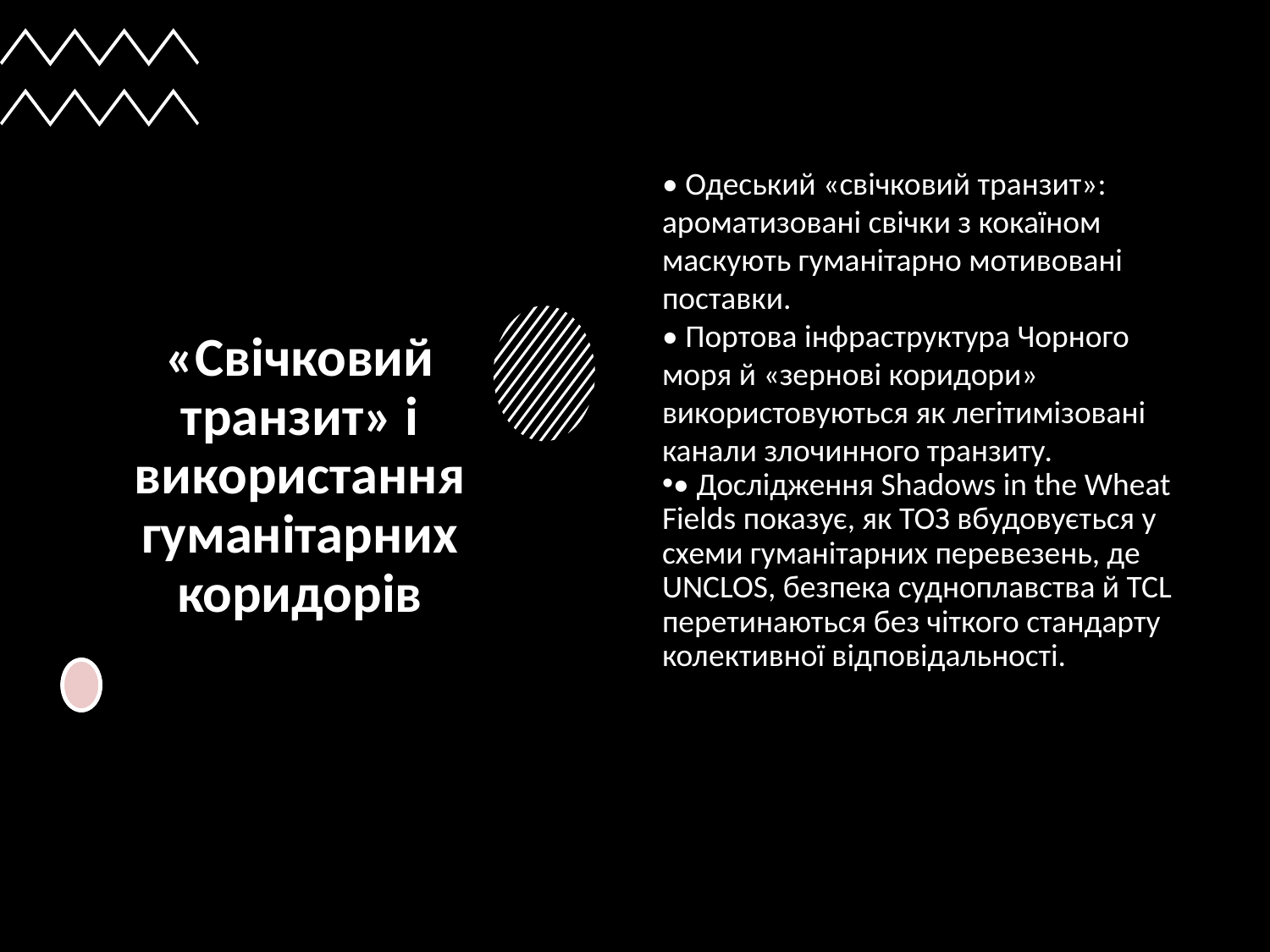

# «Свічковий транзит» і використання гуманітарних коридорів
• Одеський «свічковий транзит»: ароматизовані свічки з кокаїном маскують гуманітарно мотивовані поставки.
• Портова інфраструктура Чорного моря й «зернові коридори» використовуються як легітимізовані канали злочинного транзиту.
• Дослідження Shadows in the Wheat Fields показує, як ТОЗ вбудовується у схеми гуманітарних перевезень, де UNCLOS, безпека судноплавства й TCL перетинаються без чіткого стандарту колективної відповідальності.